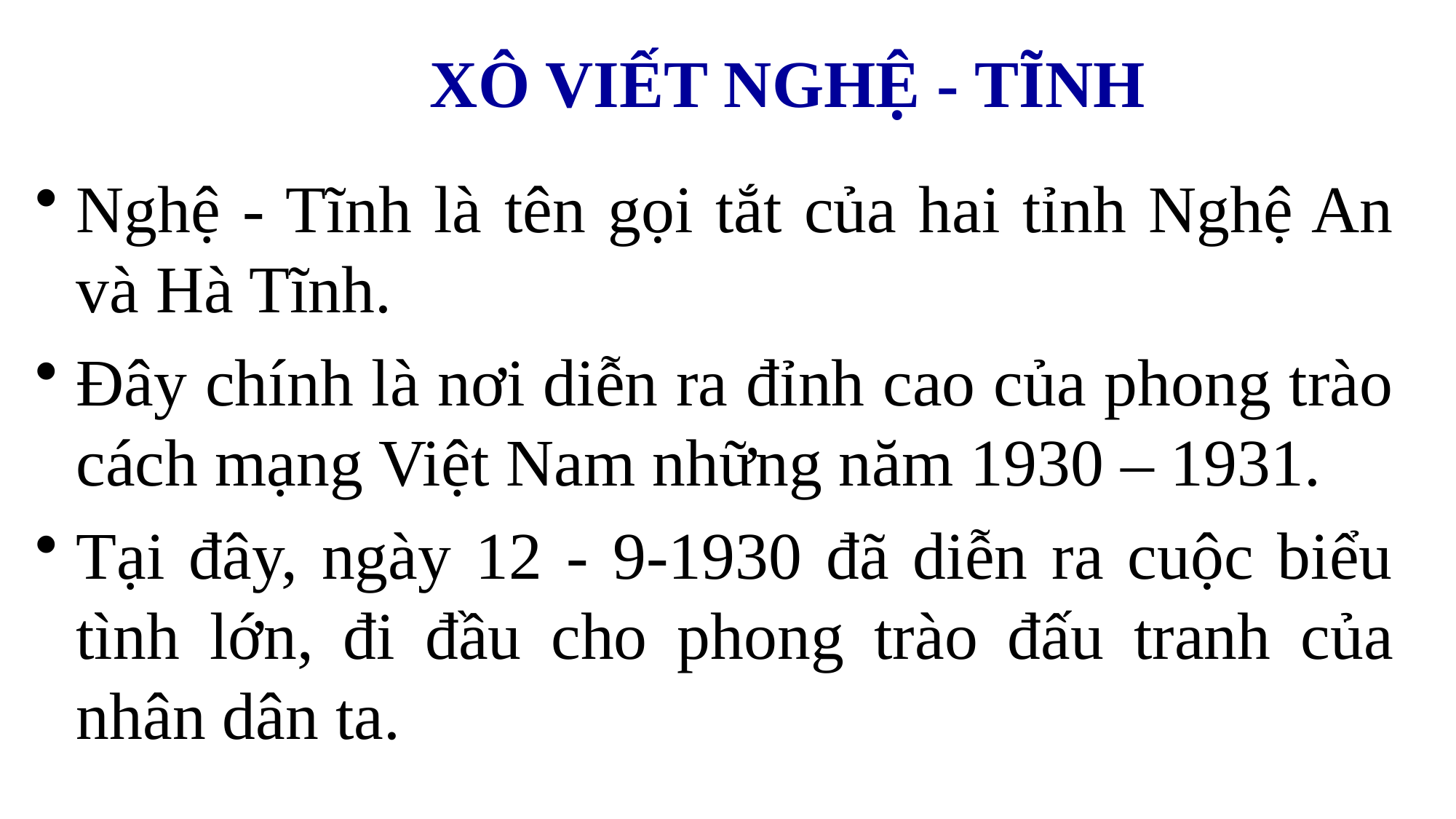

XÔ VIẾT NGHỆ - TĨNH
Nghệ - Tĩnh là tên gọi tắt của hai tỉnh Nghệ An và Hà Tĩnh.
Đây chính là nơi diễn ra đỉnh cao của phong trào cách mạng Việt Nam những năm 1930 – 1931.
Tại đây, ngày 12 - 9-1930 đã diễn ra cuộc biểu tình lớn, đi đầu cho phong trào đấu tranh của nhân dân ta.